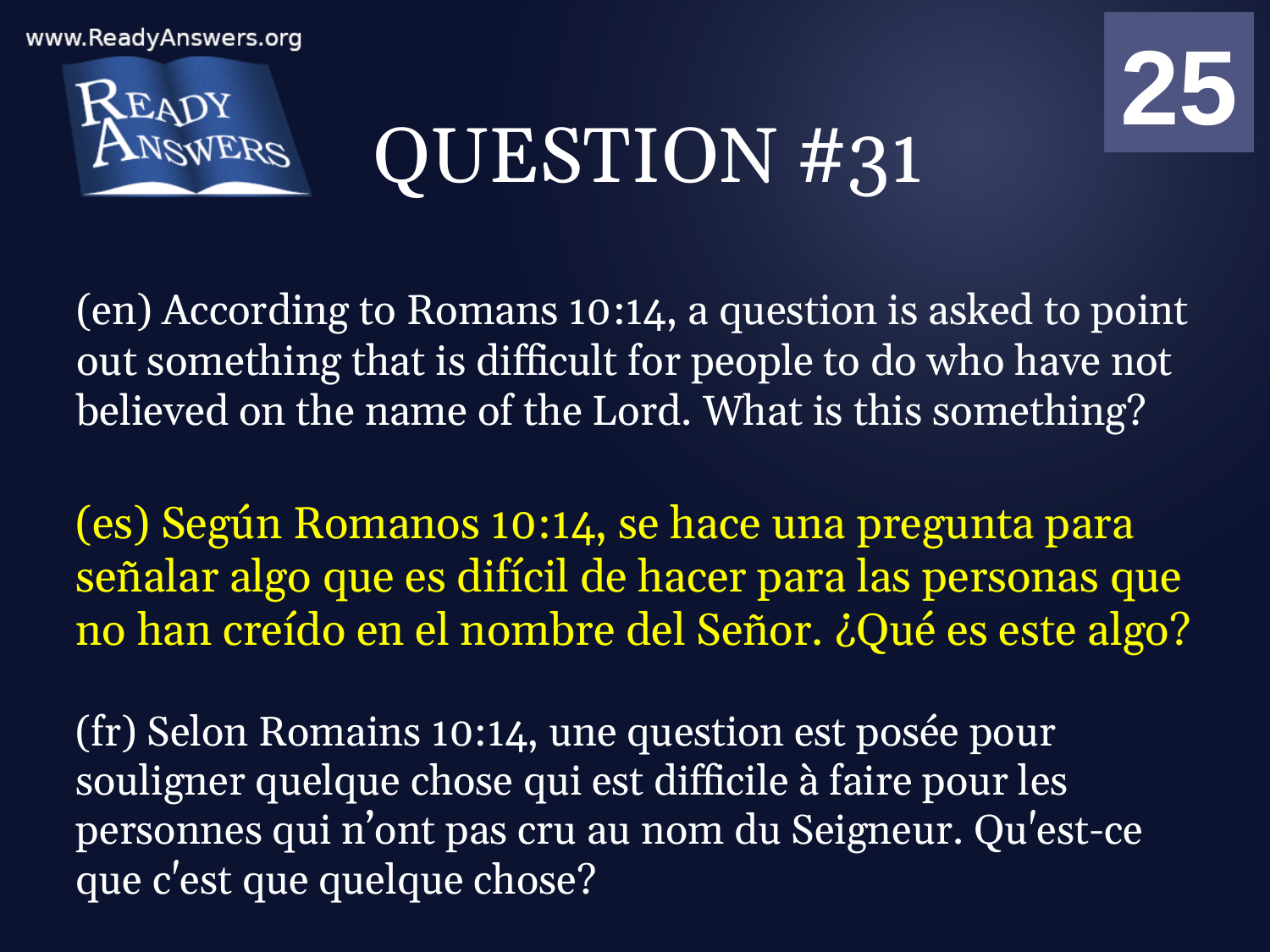

01
02
03
04
05
06
07
08
09
10
11
12
13
14
15
16
17
18
19
20
21
22
23
24
25
00
# QUESTION #31
(en) According to Romans 10:14, a question is asked to point out something that is difficult for people to do who have not believed on the name of the Lord. What is this something?
(es) Según Romanos 10:14, se hace una pregunta para señalar algo que es difícil de hacer para las personas que no han creído en el nombre del Señor. ¿Qué es este algo?
(fr) Selon Romains 10:14, une question est posée pour souligner quelque chose qui est difficile à faire pour les personnes qui n’ont pas cru au nom du Seigneur. Qu'est-ce que c'est que quelque chose?